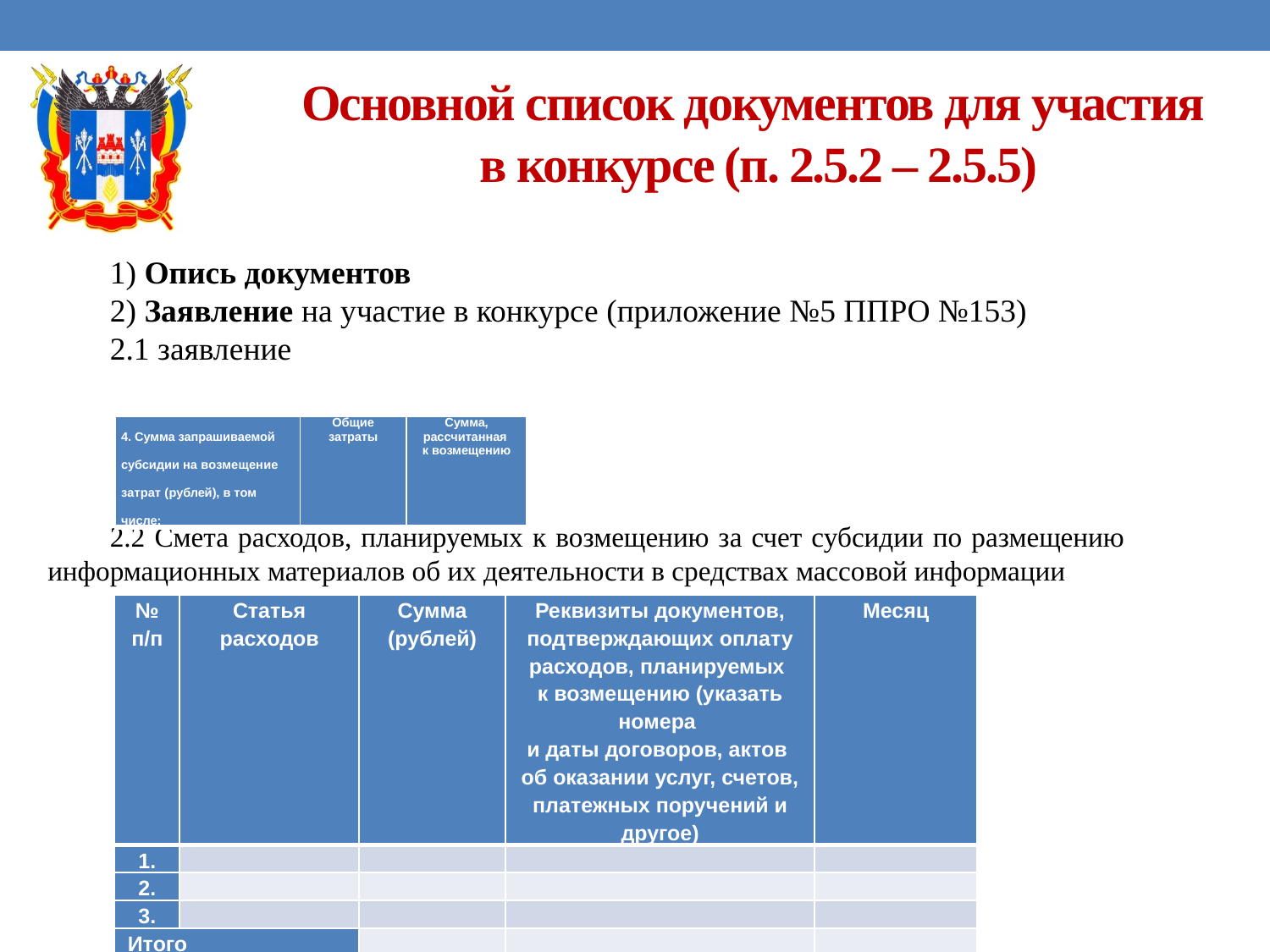

# Основной список документов для участия в конкурсе (п. 2.5.2 – 2.5.5)
1) Опись документов
2) Заявление на участие в конкурсе (приложение №5 ППРО №153)
2.1 заявление

2.2 Смета расходов, планируемых к возмещению за счет субсидии по размещению 	информационных материалов об их деятельности в средствах массовой информации

| 4. Сумма запрашиваемой субсидии на возмещение затрат (рублей), в том числе: | Общие затраты | Сумма, рассчитанная к возмещению |
| --- | --- | --- |
| № п/п | Статья расходов | Сумма (рублей) | Реквизиты документов, подтверждающих оплату расходов, планируемых к возмещению (указать номера и даты договоров, актов об оказании услуг, счетов, платежных поручений и другое) | Месяц |
| --- | --- | --- | --- | --- |
| 1. |  |  |  |  |
| 2. |  |  |  |  |
| 3. |  |  |  |  |
| Итого |  |  |  |  |